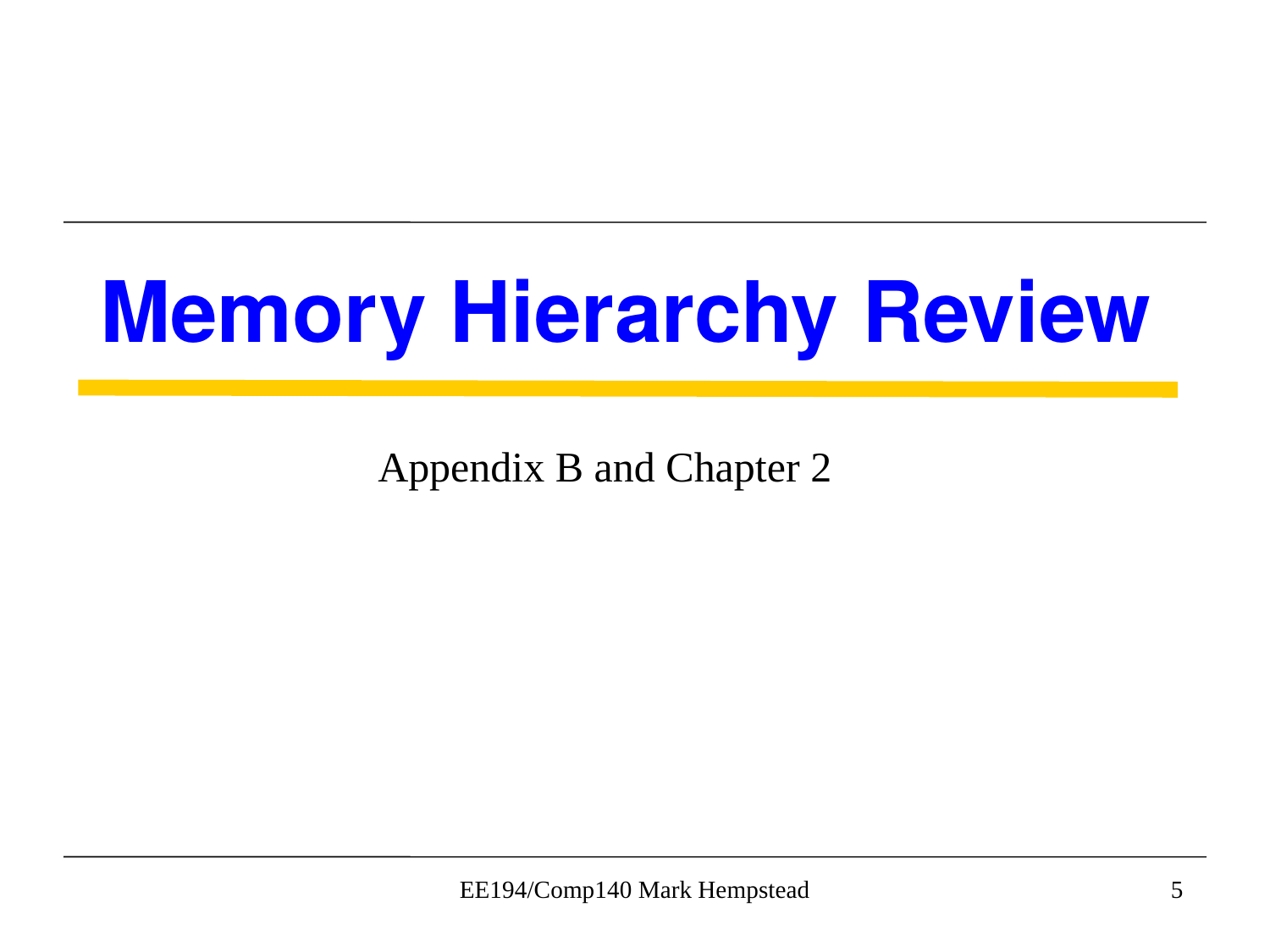

Memory Hierarchy Review

Appendix B and Chapter 2
EE194/Comp140 Mark Hempstead